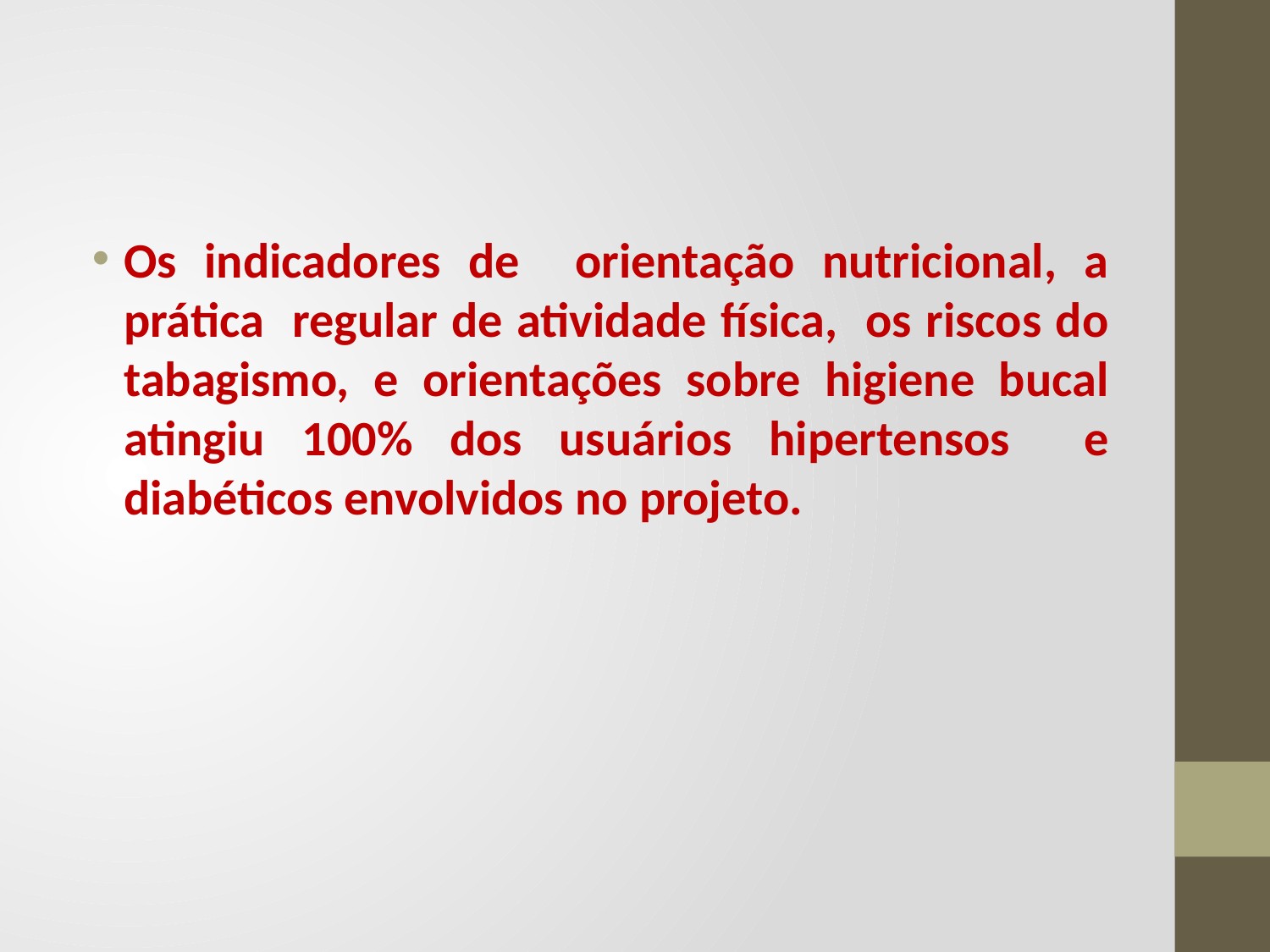

Os indicadores de  orientação nutricional, a prática  regular de atividade física,  os riscos do tabagismo, e orientações sobre higiene bucal atingiu 100% dos usuários hipertensos  e diabéticos envolvidos no projeto.